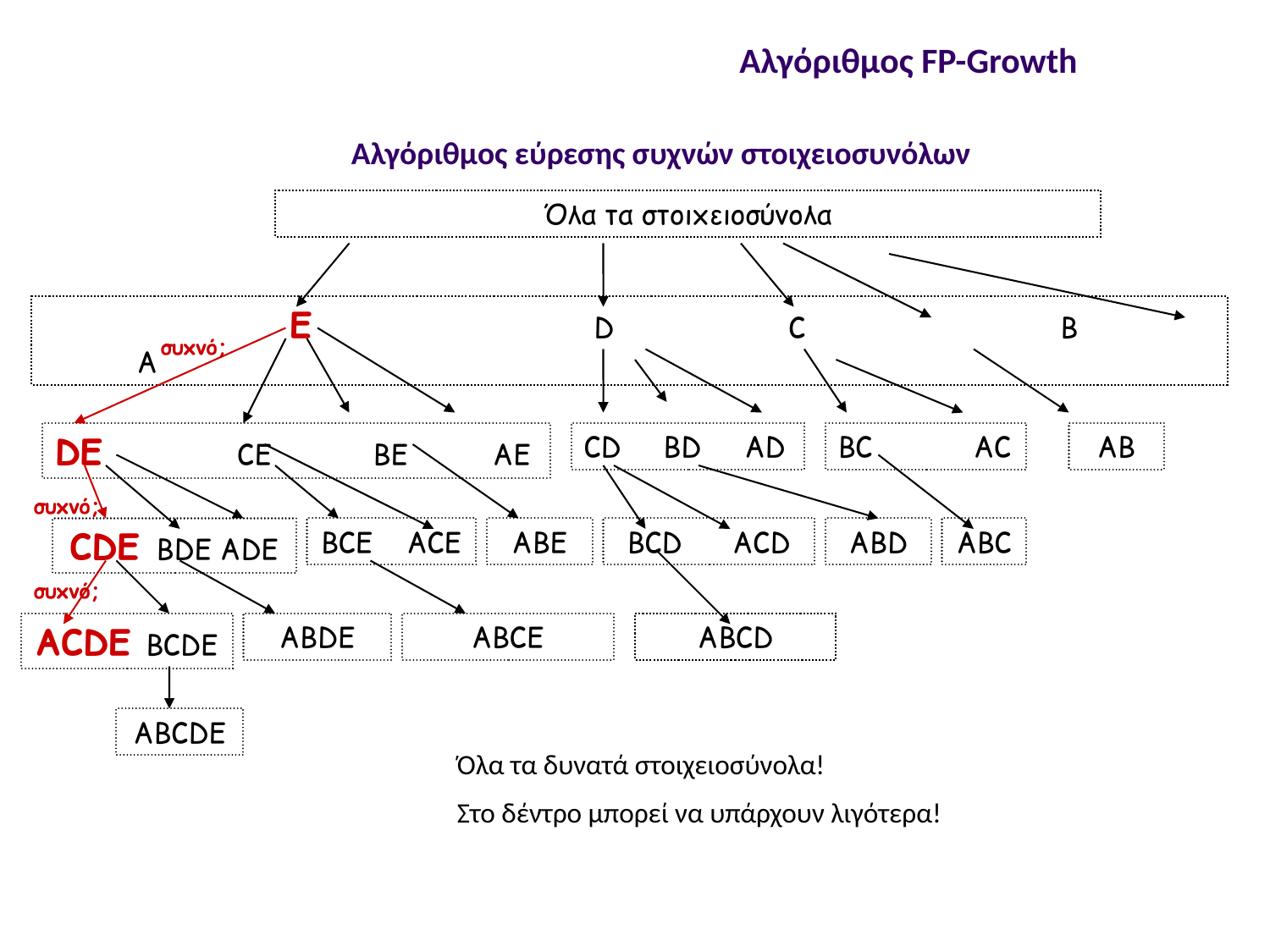

Αλγόριθμος FP-Growth
Αλγόριθμος εύρεσης συχνών στοιχειοσυνόλων
Όλα τα στοιχειοσύνολα

                             Ε	                    D	             C		B	               A

συχνό;

DE                CE            BE          AE
CD     BD	    AD
BC            AC
AB

συχνό;
CDE  BDE ADE
BCE    ACE
ABE
BCD      ACD
ABD
ABC

συχνό;
ACDE BCDE
ABDE
ABCE
ABCD

ABCDE
Όλα τα δυνατά στοιχειοσύνολα!
Στο δέντρο μπορεί να υπάρχουν λιγότερα!